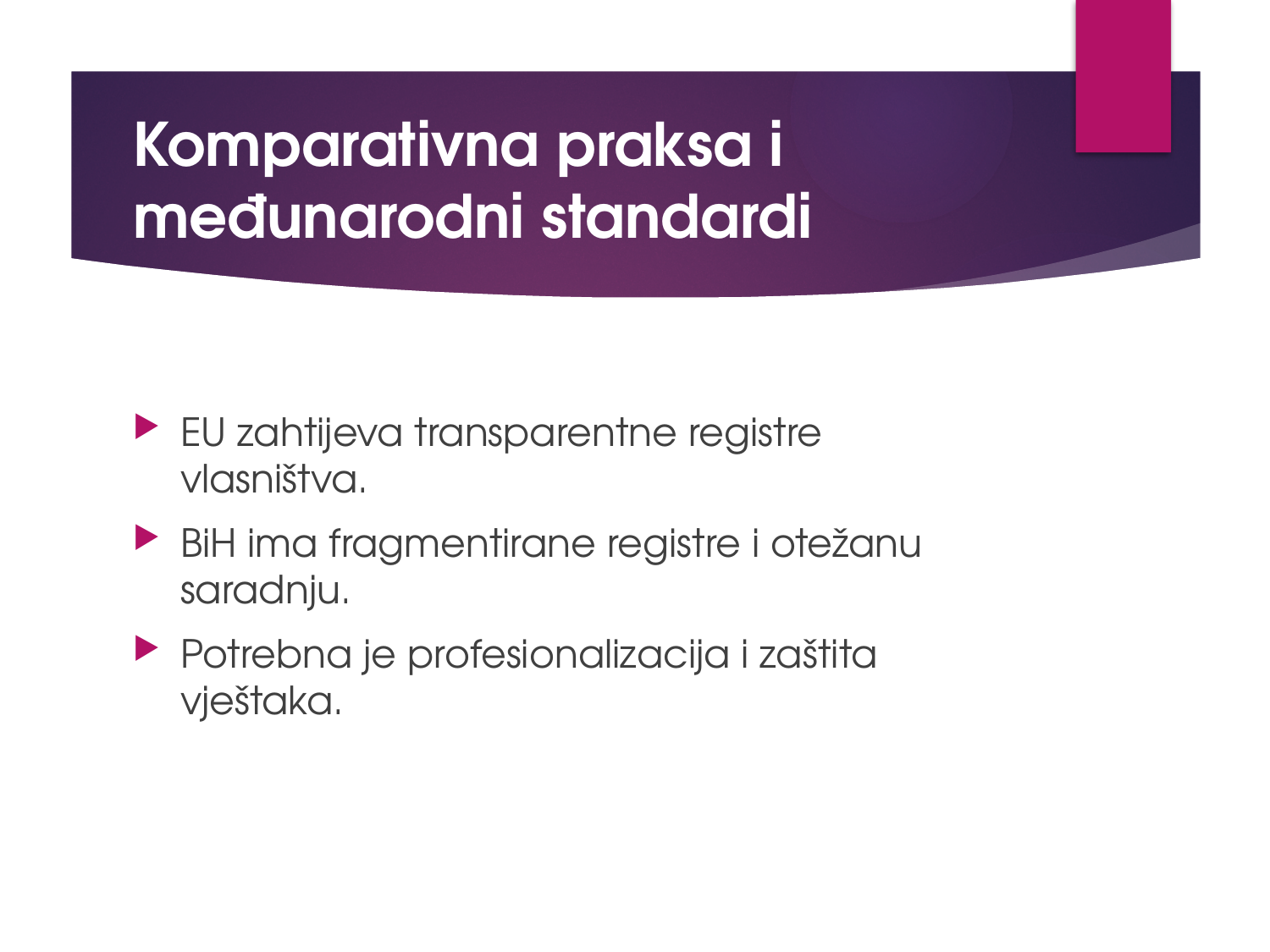

# Komparativna praksa i međunarodni standardi

EU zahtijeva transparentne registre vlasništva.
BiH ima fragmentirane registre i otežanu saradnju.
Potrebna je profesionalizacija i zaštita vještaka.